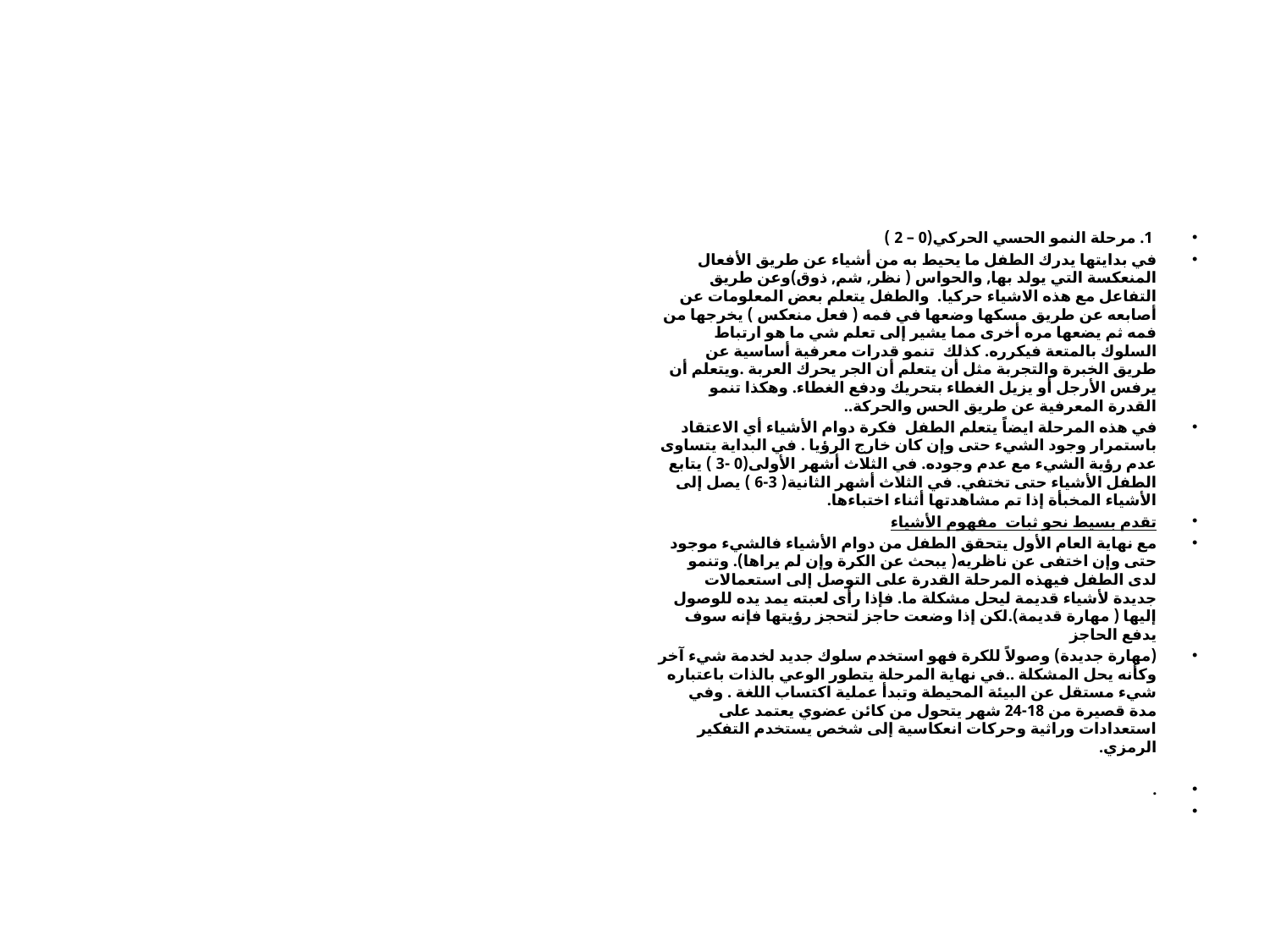

1. مرحلة النمو الحسي الحركي(0 – 2 )
في بدايتها يدرك الطفل ما يحيط به من أشياء عن طريق الأفعال المنعكسة التي يولد بها, والحواس ( نظر, شم, ذوق)وعن طريق التفاعل مع هذه الاشياء حركيا.  والطفل يتعلم بعض المعلومات عن أصابعه عن طريق مسكها وضعها في فمه ( فعل منعكس ) يخرجها من فمه ثم يضعها مره أخرى مما يشير إلى تعلم شي ما هو ارتباط السلوك بالمتعة فيكرره. كذلك  تنمو قدرات معرفية أساسية عن طريق الخبرة والتجربة مثل أن يتعلم أن الجر يحرك العربة .ويتعلم أن يرفس الأرجل أو يزيل الغطاء بتحريك ودفع الغطاء. وهكذا تنمو القدرة المعرفية عن طريق الحس والحركة..
في هذه المرحلة ايضاً يتعلم الطفل  فكرة دوام الأشياء أي الاعتقاد باستمرار وجود الشيء حتى وإن كان خارج الرؤيا . في البداية يتساوى عدم رؤية الشيء مع عدم وجوده. في الثلاث أشهر الأولى(0 -3 ) يتابع الطفل الأشياء حتى تختفي. في الثلاث أشهر الثانية( 3-6 ) يصل إلى الأشياء المخبأة إذا تم مشاهدتها أثناء اختباءها.
تقدم بسيط نحو ثبات  مفهوم الأشياء
مع نهاية العام الأول يتحقق الطفل من دوام الأشياء فالشيء موجود حتى وإن اختفى عن ناظريه( يبحث عن الكرة وإن لم يراها). وتنمو لدى الطفل فيهذه المرحلة القدرة على التوصل إلى استعمالات جديدة لأشياء قديمة ليحل مشكلة ما. فإذا رأى لعبته يمد يده للوصول إليها ( مهارة قديمة).لكن إذا وضعت حاجز لتحجز رؤيتها فإنه سوف يدفع الحاجز
(مهارة جديدة) وصولاً للكرة فهو استخدم سلوك جديد لخدمة شيء آخر وكأنه يحل المشكلة ..في نهاية المرحلة يتطور الوعي بالذات باعتباره شيء مستقل عن البيئة المحيطة وتبدأ عملية اكتساب اللغة . وفي مدة قصيرة من 18-24 شهر يتحول من كائن عضوي يعتمد على استعدادات وراثية وحركات انعكاسية إلى شخص يستخدم التفكير الرمزي.

.